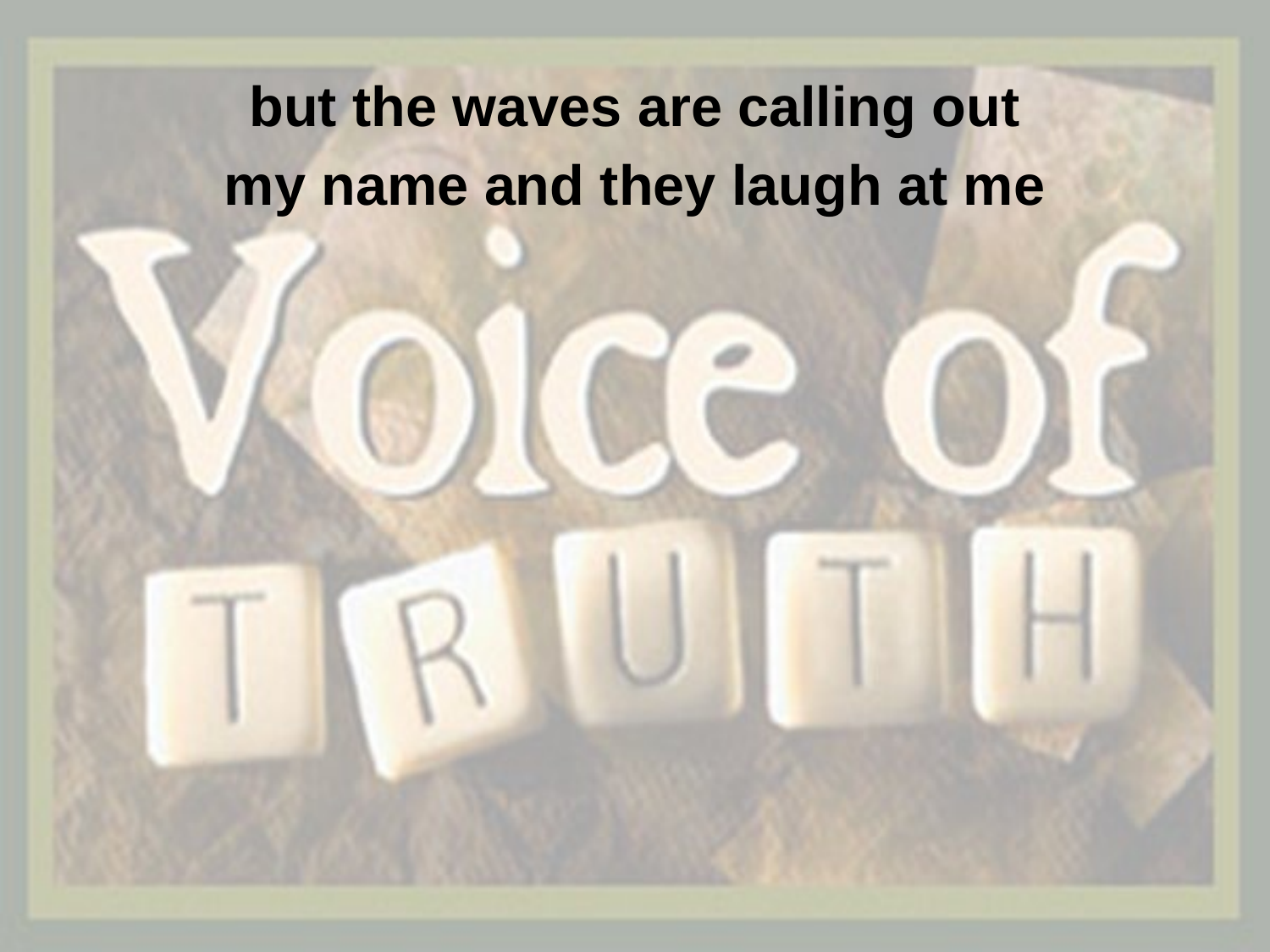

but the waves are calling out
my name and they laugh at me